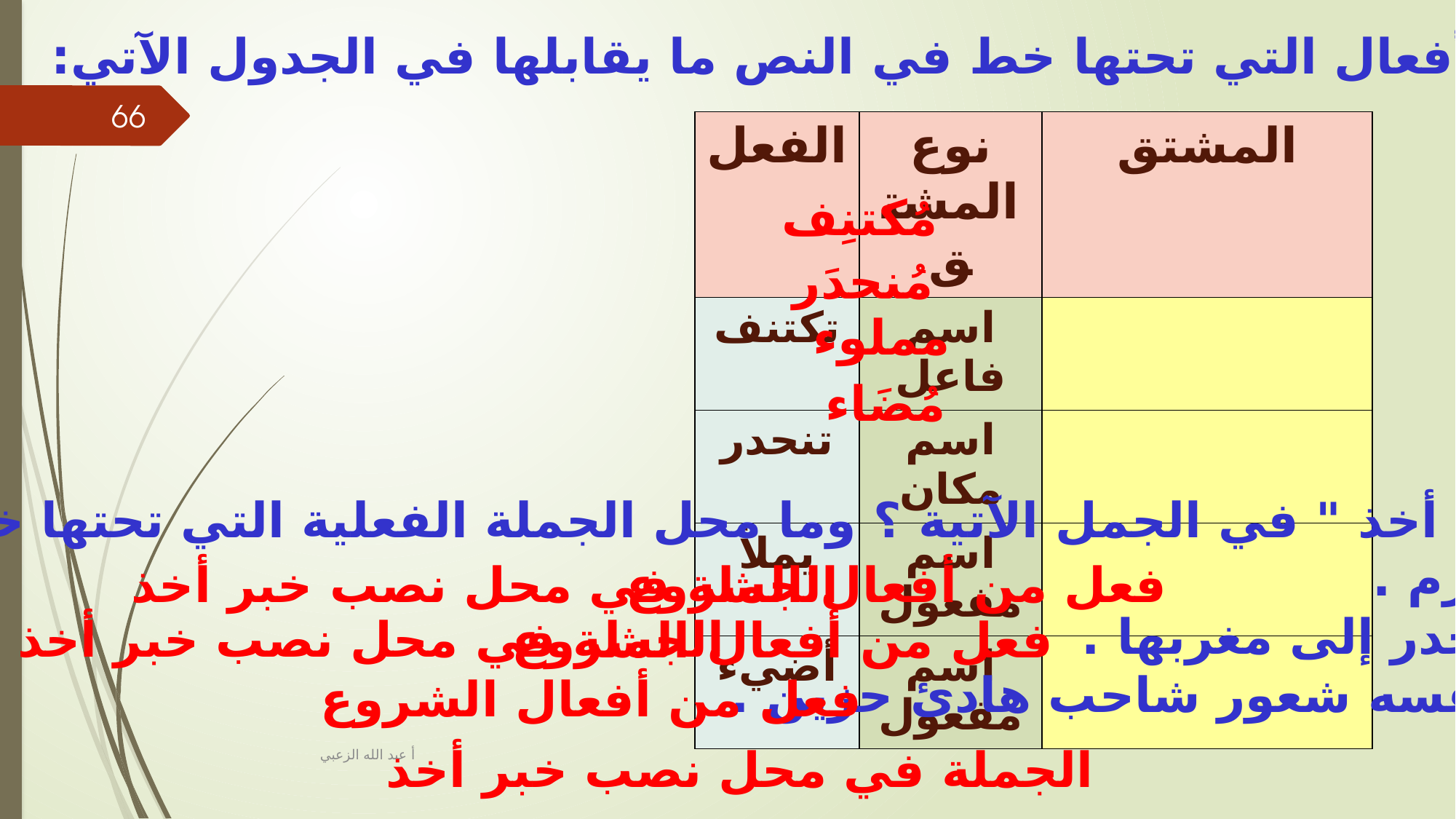

2 – اشتقَّ من الأفعال التي تحتها خط في النص ما يقابلها في الجدول الآتي:
66
| الفعل | نوع المشتق | المشتق |
| --- | --- | --- |
| تكتنف | اسم فاعل |  |
| تنحدر | اسم مكان |  |
| يملأ | اسم مفعول |  |
| أضيء | اسم مفعول |  |
مُكتنِف
مُنحدَر
مملوء
مُضَاء
3 – ماذا تسمي الفعل " أخذ " في الجمل الآتية ؟ وما محل الجملة الفعلية التي تحتها خط في كل جملة منها؟
أ 0 وقد أخذ النهار يتصرم .
ب0 وأخذتِ الشمس تنحدر إلى مغربها .
ج0 وأخذ يتسرب إلى نفسه شعور شاحب هادئ حزين .
الجملة في محل نصب خبر أخذ
فعل من أفعال الشروع
الجملة في محل نصب خبر أخذ
فعل من أفعال الشروع
فعل من أفعال الشروع
أ عبد الله الزعبي
الجملة في محل نصب خبر أخذ